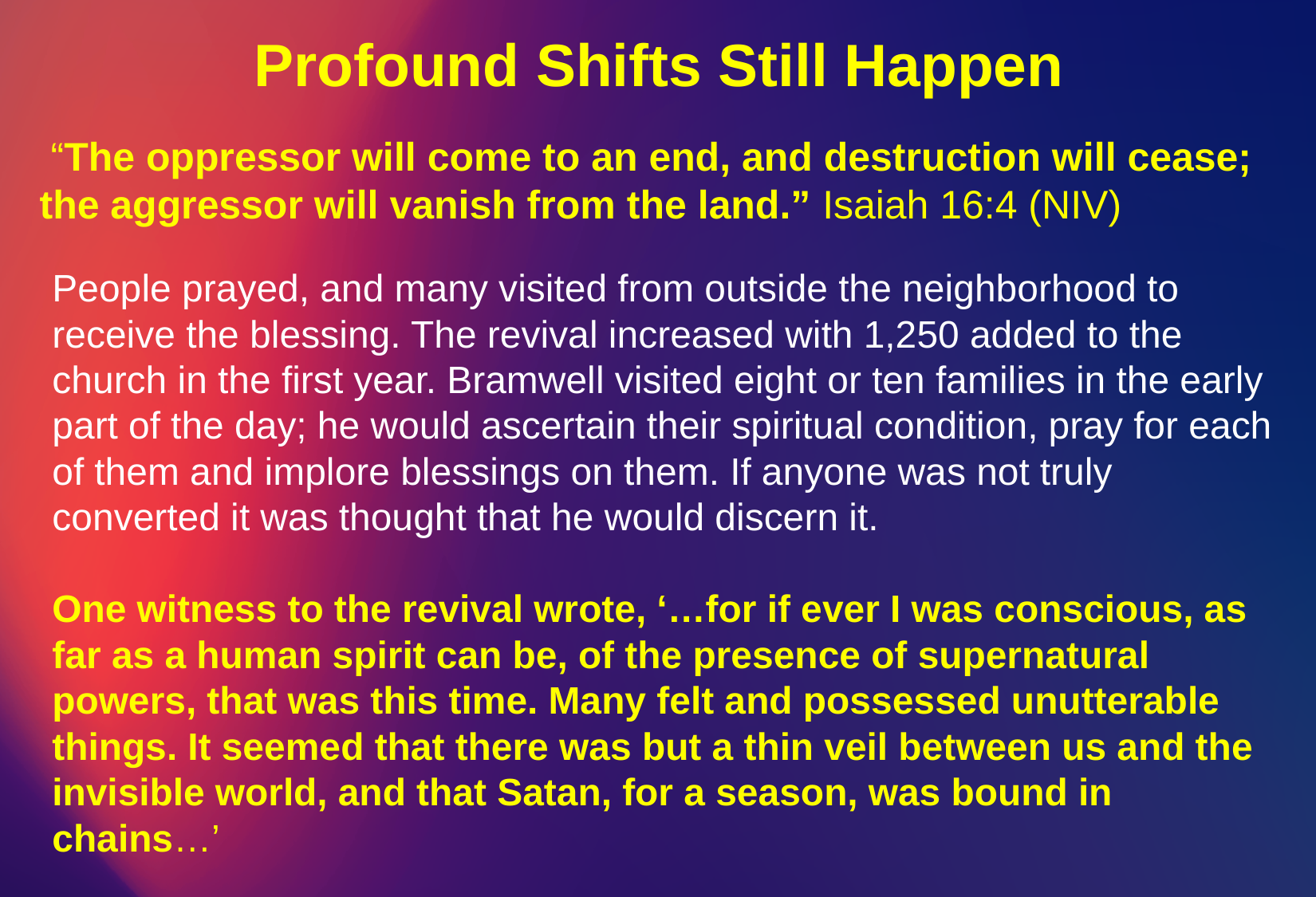

Profound Shifts Still Happen
 “The oppressor will come to an end, and destruction will cease; the aggressor will vanish from the land.” Isaiah 16:4 (NIV)
People prayed, and many visited from outside the neighborhood to receive the blessing. The revival increased with 1,250 added to the church in the first year. Bramwell visited eight or ten families in the early part of the day; he would ascertain their spiritual condition, pray for each of them and implore blessings on them. If anyone was not truly converted it was thought that he would discern it.

One witness to the revival wrote, ‘…for if ever I was conscious, as far as a human spirit can be, of the presence of supernatural powers, that was this time. Many felt and possessed unutterable things. It seemed that there was but a thin veil between us and the invisible world, and that Satan, for a season, was bound in chains…’